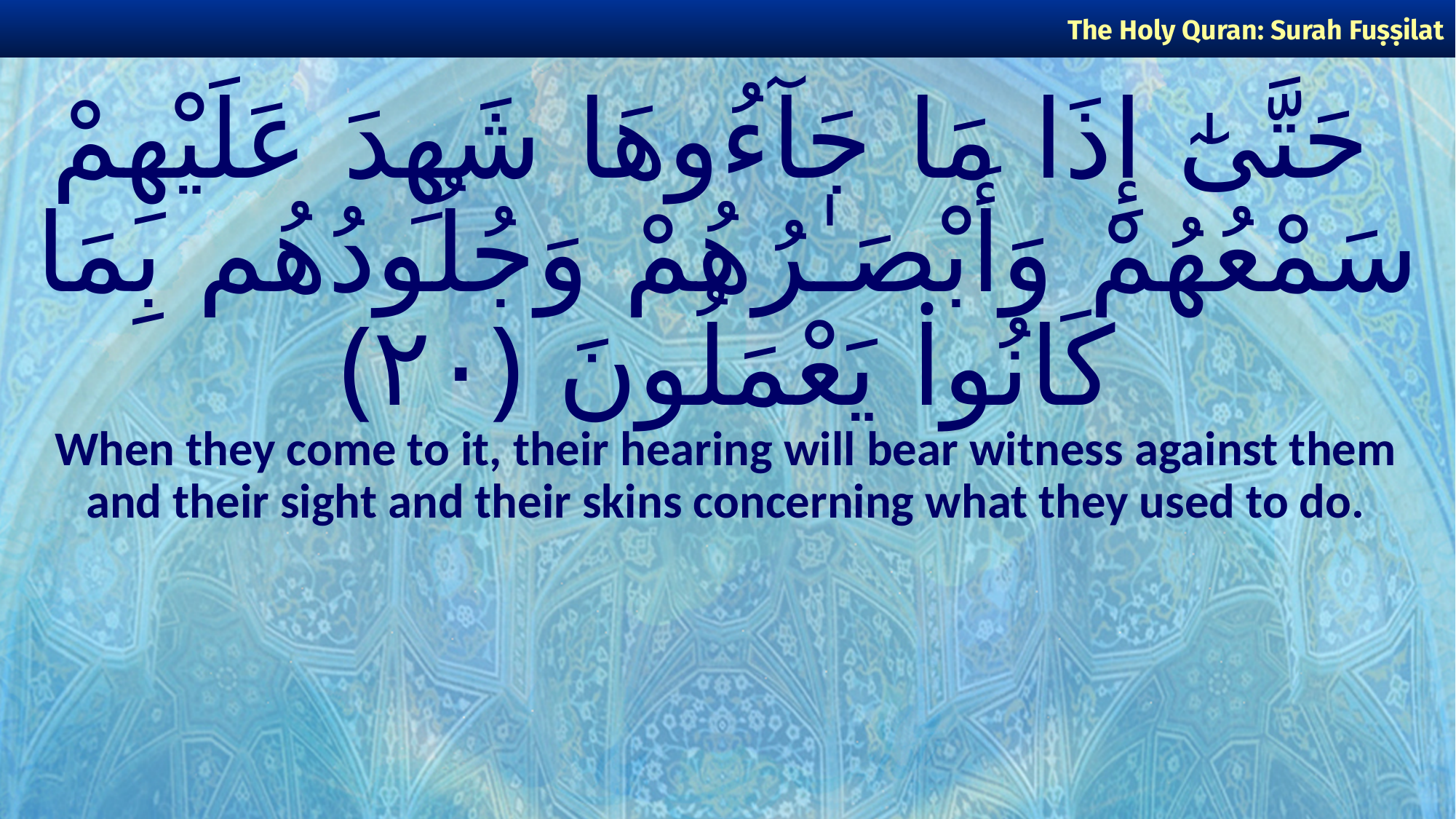

The Holy Quran: Surah Fuṣṣilat
# حَتَّىٰٓ إِذَا مَا جَآءُوهَا شَهِدَ عَلَيْهِمْ سَمْعُهُمْ وَأَبْصَـٰرُهُمْ وَجُلُودُهُم بِمَا كَانُوا۟ يَعْمَلُونَ ﴿٢٠﴾
When they come to it, their hearing will bear witness against them and their sight and their skins concerning what they used to do.